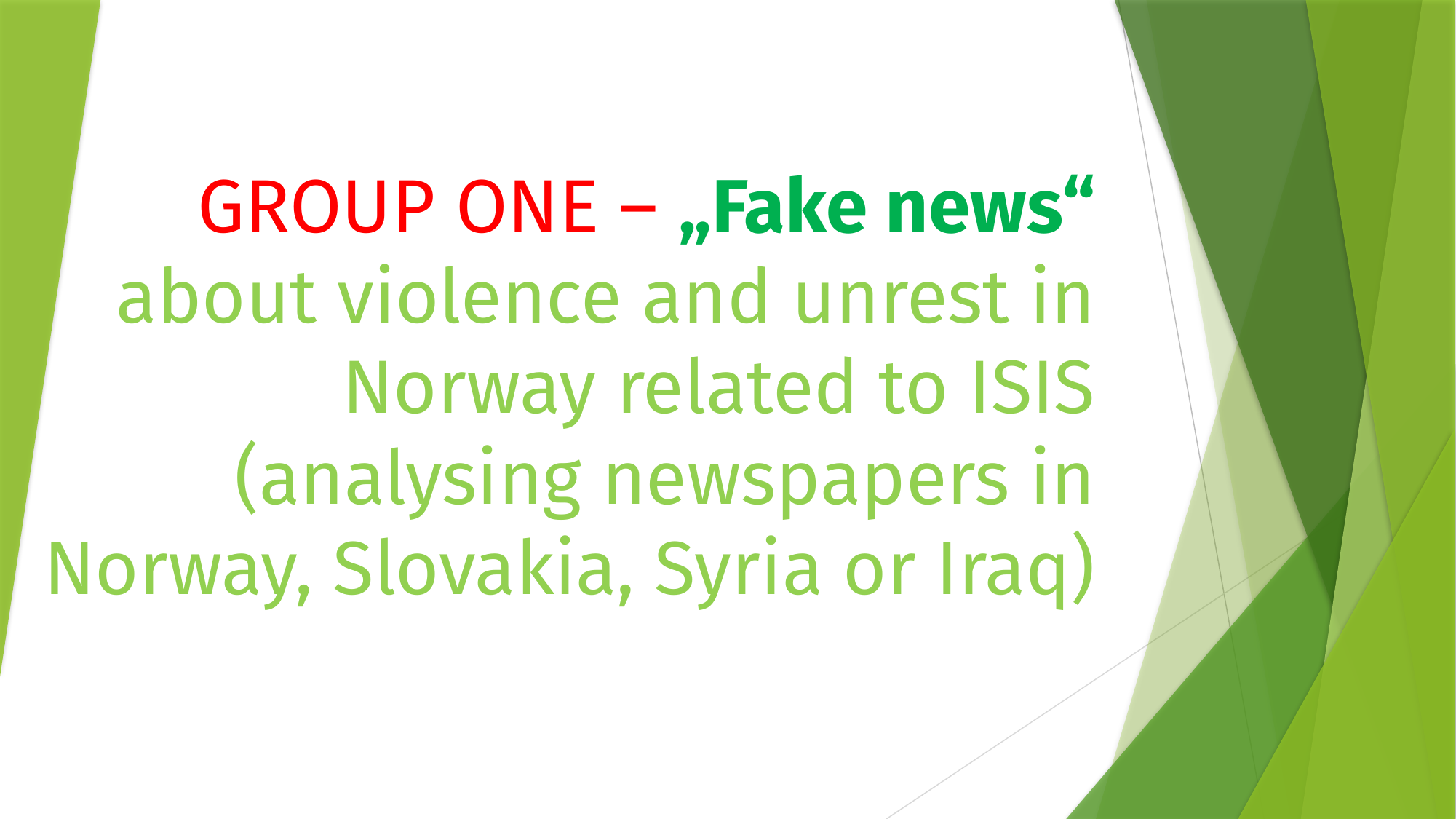

# GROUP ONE – „Fake news“ about violence and unrest in Norway related to ISIS (analysing newspapers in Norway, Slovakia, Syria or Iraq)